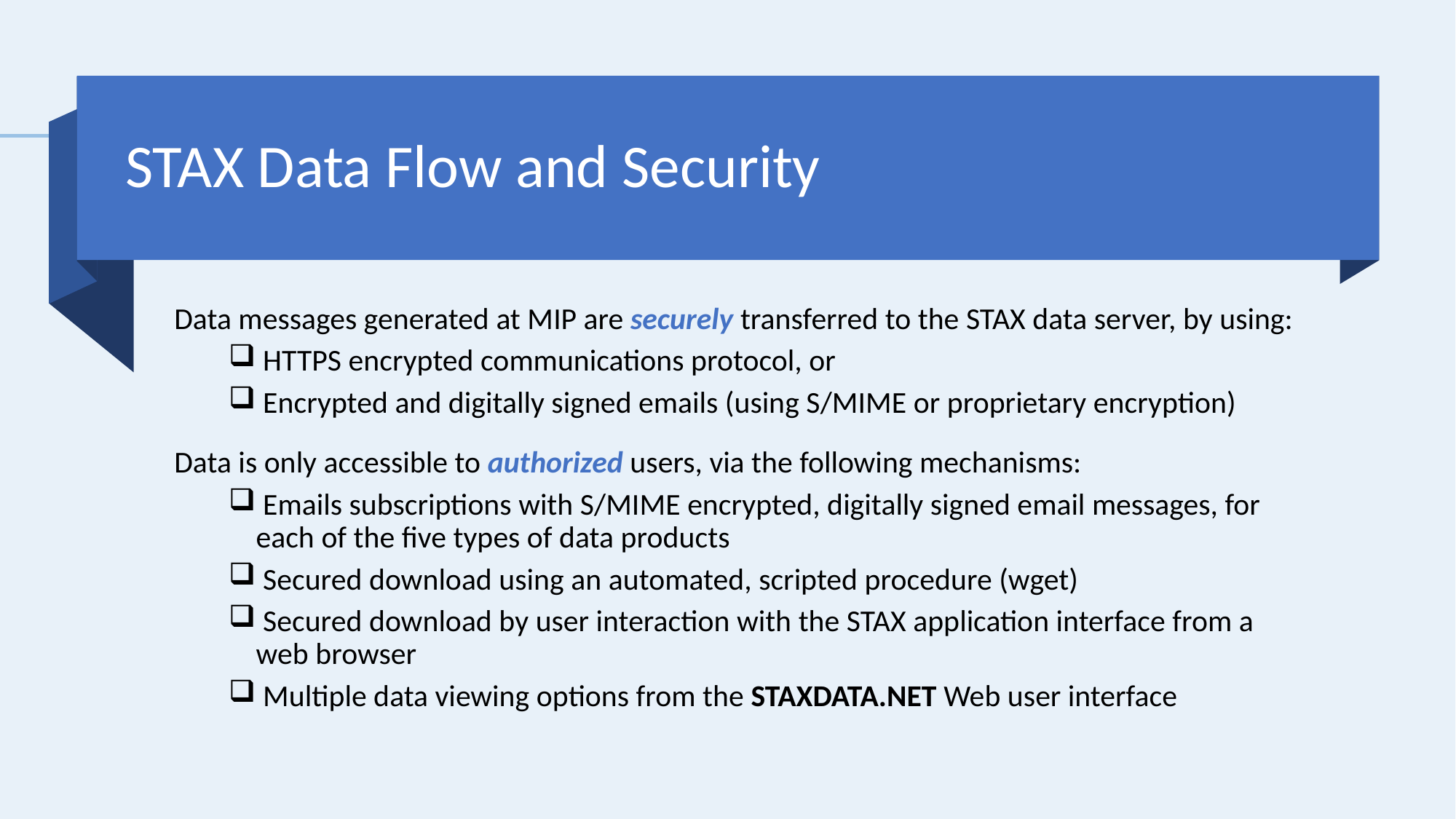

# STAX Data Flow and Security

Data messages generated at MIP are securely transferred to the STAX data server, by using:
 HTTPS encrypted communications protocol, or
 Encrypted and digitally signed emails (using S/MIME or proprietary encryption)
Data is only accessible to authorized users, via the following mechanisms:
 Emails subscriptions with S/MIME encrypted, digitally signed email messages, for each of the five types of data products
 Secured download using an automated, scripted procedure (wget)
 Secured download by user interaction with the STAX application interface from a web browser
 Multiple data viewing options from the STAXDATA.NET Web user interface